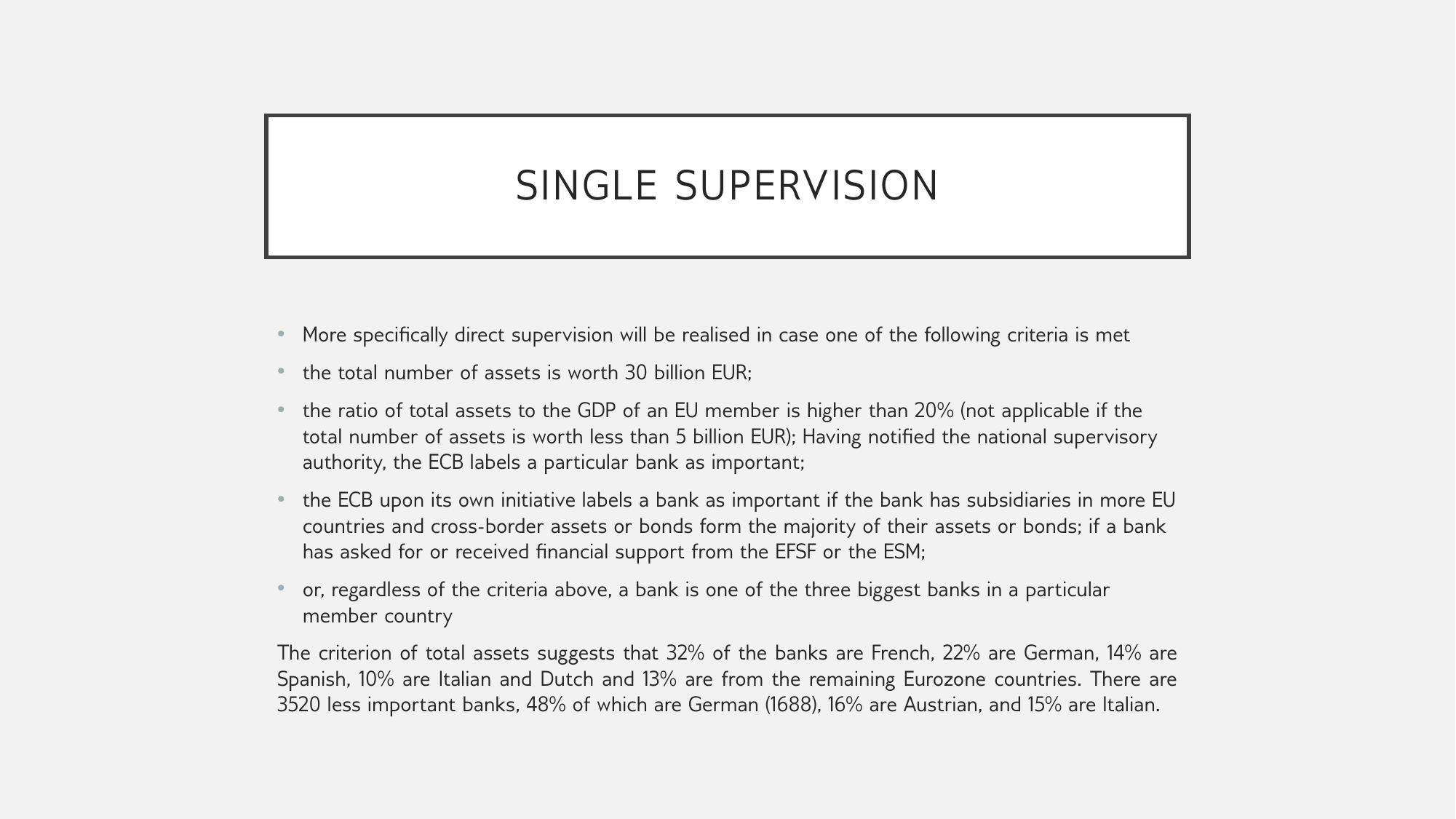

# Single Supervision
More specifically direct supervision will be realised in case one of the following criteria is met
the total number of assets is worth 30 billion EUR;
the ratio of total assets to the GDP of an EU member is higher than 20% (not applicable if the total number of assets is worth less than 5 billion EUR); Having notified the national supervisory authority, the ECB labels a particular bank as important;
the ECB upon its own initiative labels a bank as important if the bank has subsidiaries in more EU countries and cross-border assets or bonds form the majority of their assets or bonds; if a bank has asked for or received financial support from the EFSF or the ESM;
or, regardless of the criteria above, a bank is one of the three biggest banks in a particular member country
The criterion of total assets suggests that 32% of the banks are French, 22% are German, 14% are Spanish, 10% are Italian and Dutch and 13% are from the remaining Eurozone countries. There are 3520 less important banks, 48% of which are German (1688), 16% are Austrian, and 15% are Italian.